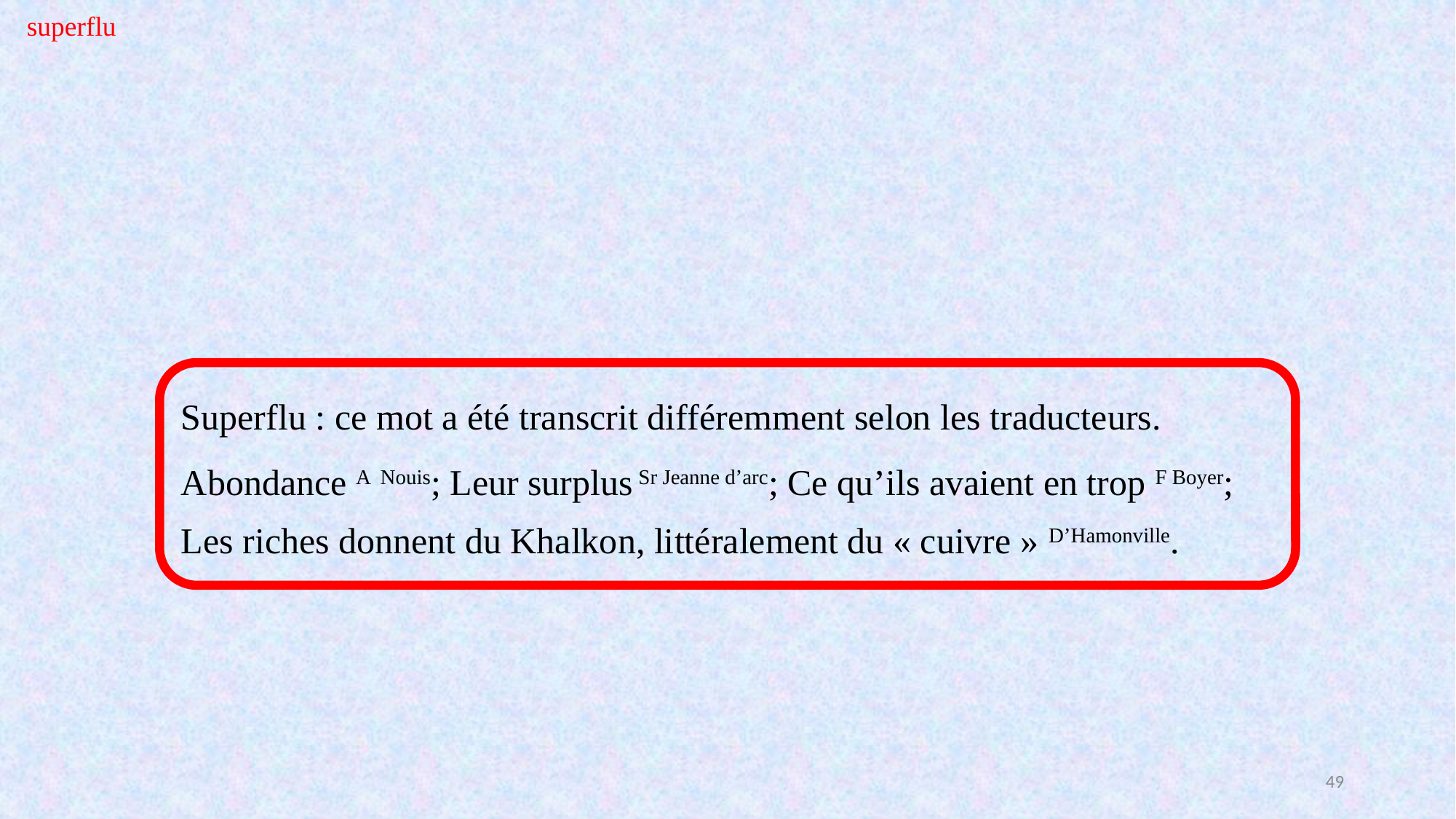

superflu
Superflu : ce mot a été transcrit différemment selon les traducteurs.
Abondance A Nouis; Leur surplus Sr Jeanne d’arc; Ce qu’ils avaient en trop F Boyer;
Les riches donnent du Khalkon, littéralement du « cuivre » D’Hamonville.
49